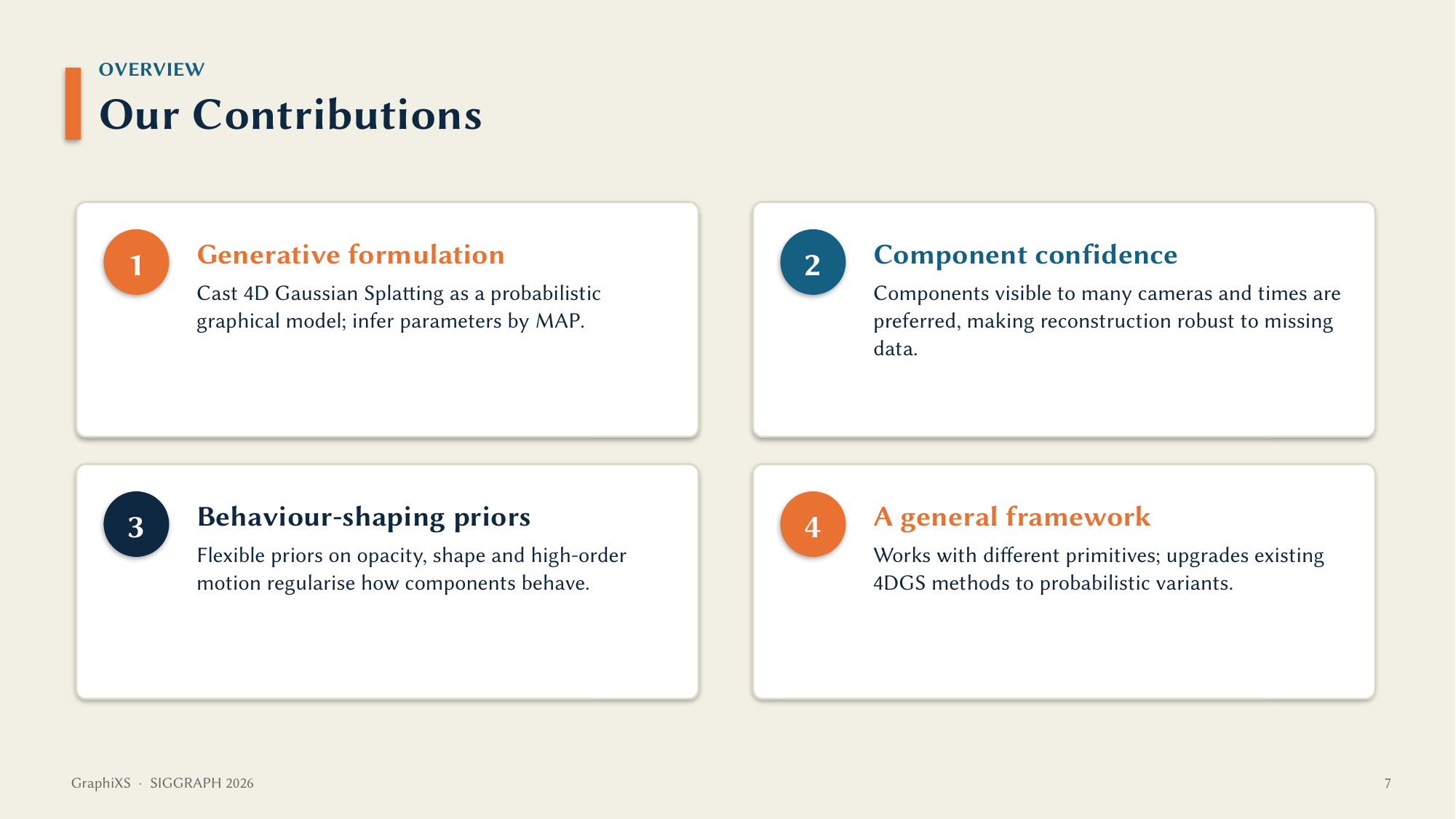

OVERVIEW
Our Contributions

1
2
Generative formulation
Cast 4D Gaussian Splatting as a probabilistic graphical model; infer parameters by MAP.
Component confidence
Components visible to many cameras and times are preferred, making reconstruction robust to missing data.

3
4
Behaviour-shaping priors
Flexible priors on opacity, shape and high-order motion regularise how components behave.
A general framework
Works with different primitives; upgrades existing 4DGS methods to probabilistic variants.
GraphiXS  ·  SIGGRAPH 2026
7